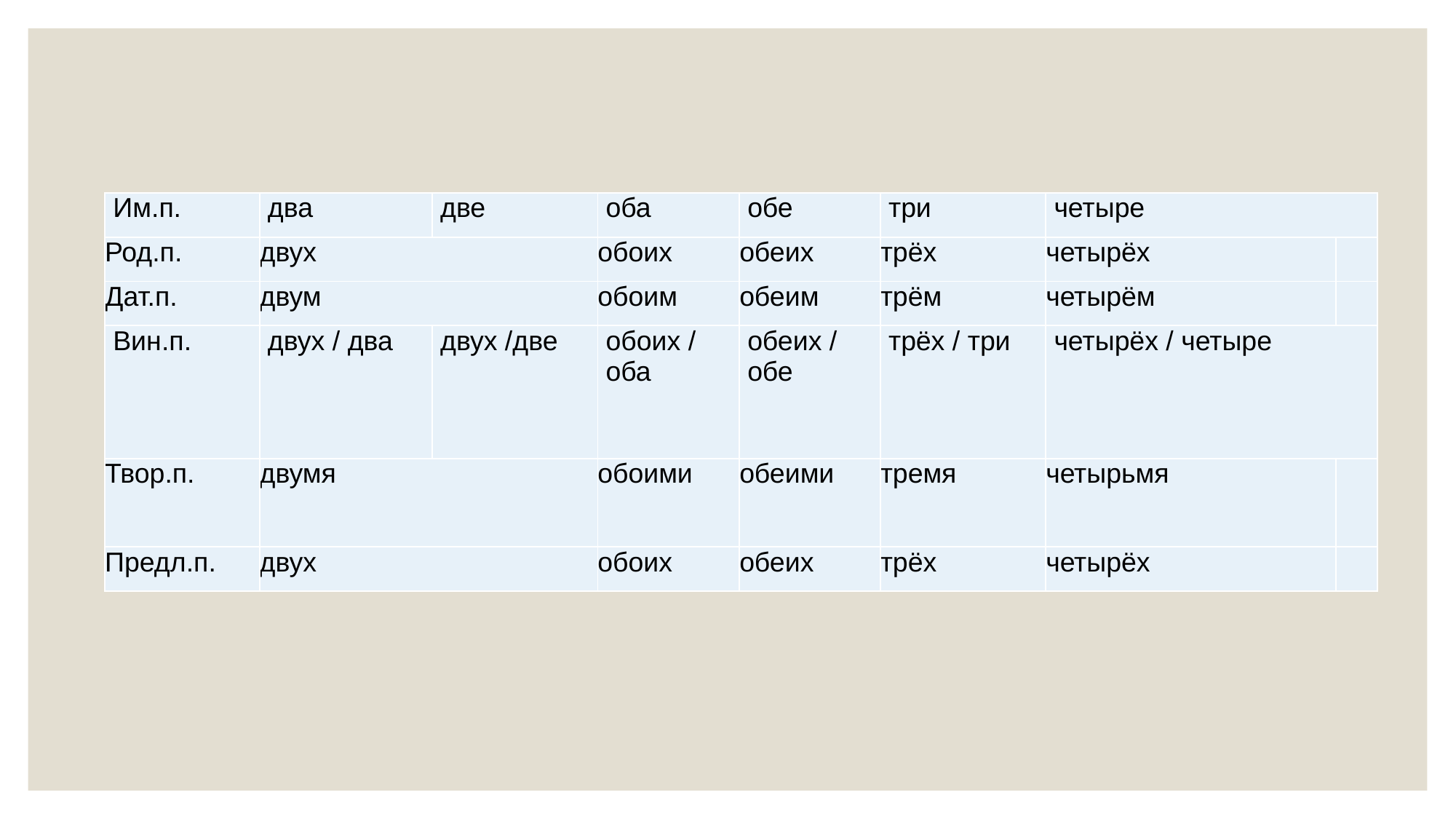

| Им.п. | два | две | оба | обе | три | четыре |  |
| --- | --- | --- | --- | --- | --- | --- | --- |
| Род.п. | двух |  | обоих | обеих | трёх | четырёх |  |
| Дат.п. | двум |  | обоим | обеим | трём | четырём |  |
| Вин.п. | двух / два | двух /две | обоих / оба | обеих / обе | трёх / три | четырёх / четыре |  |
| Твор.п. | двумя |  | обоими | обеими | тремя | четырьмя |  |
| Предл.п. | двух |  | обоих | обеих | трёх | четырёх |  |